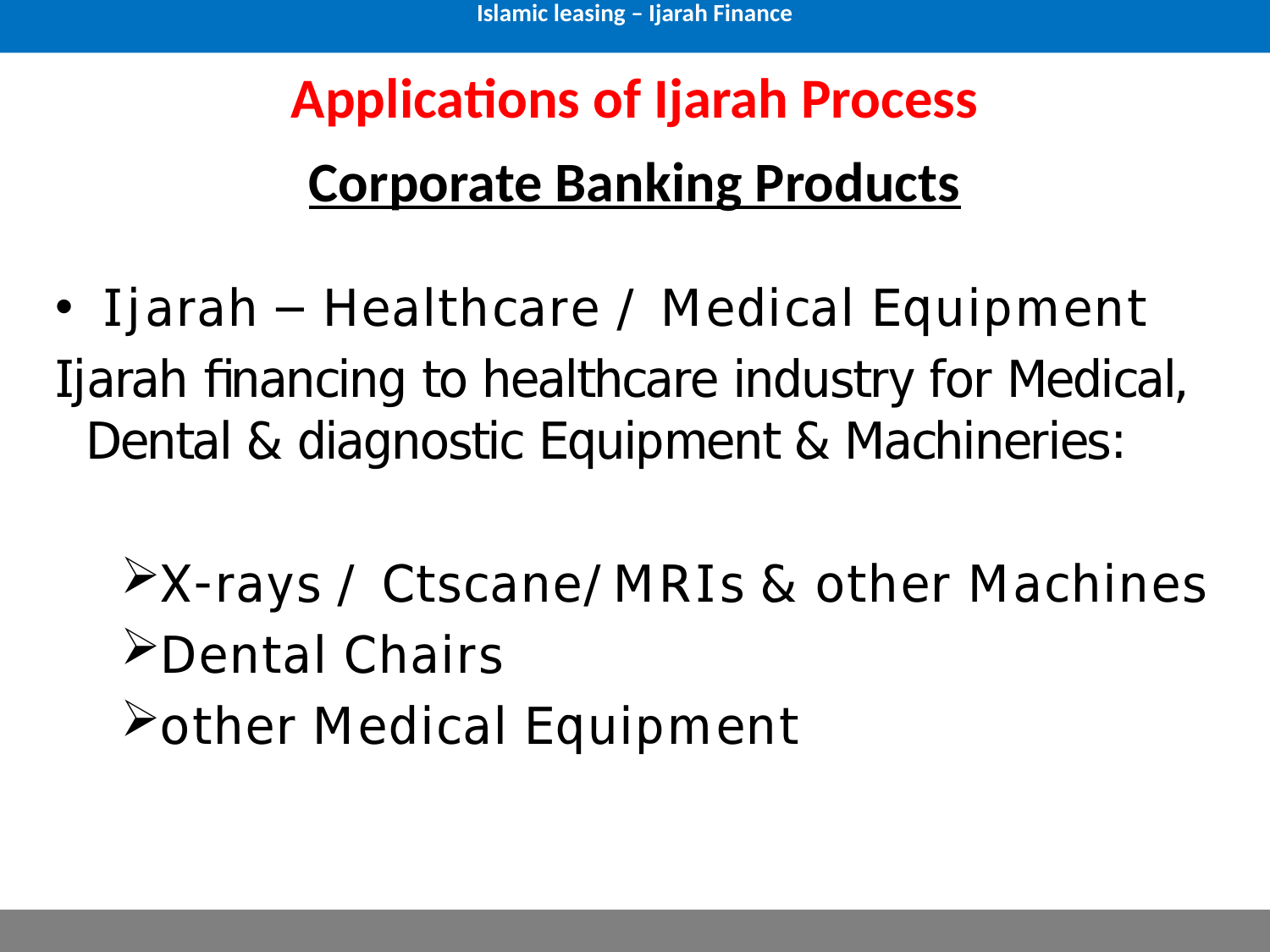

Islamic leasing – Ijarah Finance

# Applications of Ijarah Process
Corporate Banking Products

Ijarah – Healthcare / Medical Equipment
Ijarah financing to healthcare industry for Medical,    Dental & diagnostic Equipment & Machineries:

X-rays / Ctscane/MRIs & other Machines
Dental Chairs
other Medical Equipment